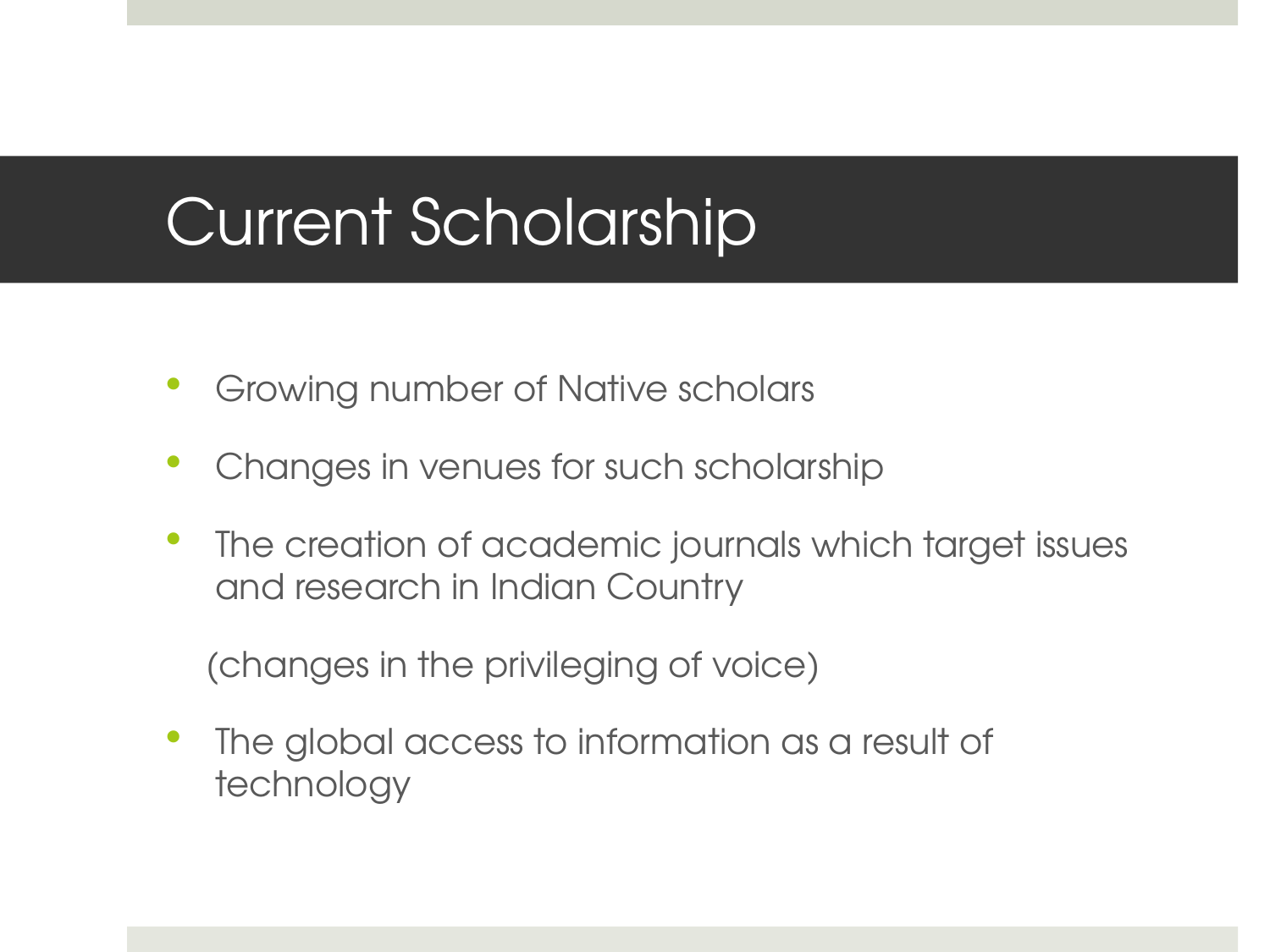

# Current Scholarship
Growing number of Native scholars
Changes in venues for such scholarship
The creation of academic journals which target issues and research in Indian Country
    (changes in the privileging of voice)
The global access to information as a result of technology